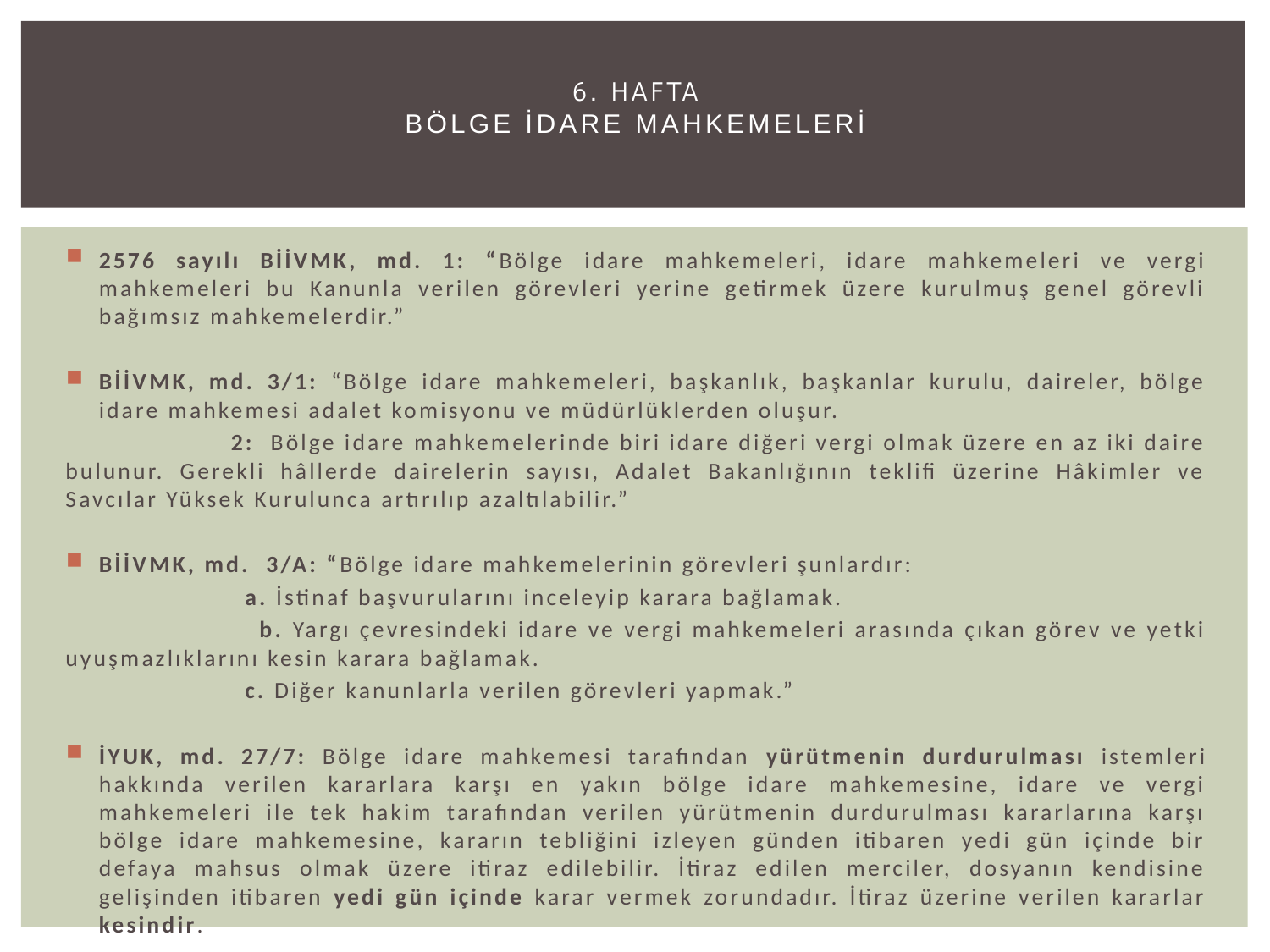

# 6. Hafta BÖLGE İDARE MAHKEMELERİ
2576 sayılı BİİVMK, md. 1: “Bölge idare mahkemeleri, idare mahkemeleri ve vergi mahkemeleri bu Kanunla verilen görevleri yerine getirmek üzere kurulmuş genel görevli bağımsız mahkemelerdir.”

BİİVMK, md. 3/1: “Bölge idare mahkemeleri, başkanlık, başkanlar kurulu, daireler, bölge idare mahkemesi adalet komisyonu ve müdürlüklerden oluşur.
	               2:  Bölge idare mahkemelerinde biri idare diğeri vergi olmak üzere en az iki daire bulunur. Gerekli hâllerde dairelerin sayısı, Adalet Bakanlığının teklifi üzerine Hâkimler ve Savcılar Yüksek Kurulunca artırılıp azaltılabilir.”

BİİVMK, md.  3/A: “Bölge idare mahkemelerinin görevleri şunlardır:
	                 a. İstinaf başvurularını inceleyip karara bağlamak.
	                 b. Yargı çevresindeki idare ve vergi mahkemeleri arasında çıkan görev ve yetki uyuşmazlıklarını kesin karara bağlamak.
	                 c. Diğer kanunlarla verilen görevleri yapmak.”

İYUK, md. 27/7: Bölge idare mahkemesi tarafından yürütmenin durdurulması istemleri hakkında verilen kararlara karşı en yakın bölge idare mahkemesine, idare ve vergi mahkemeleri ile tek hakim tarafından verilen yürütmenin durdurulması kararlarına karşı bölge idare mahkemesine, kararın tebliğini izleyen günden itibaren yedi gün içinde bir defaya mahsus olmak üzere itiraz edilebilir. İtiraz edilen merciler, dosyanın kendisine gelişinden itibaren yedi gün içinde karar vermek zorundadır. İtiraz üzerine verilen kararlar kesindir.